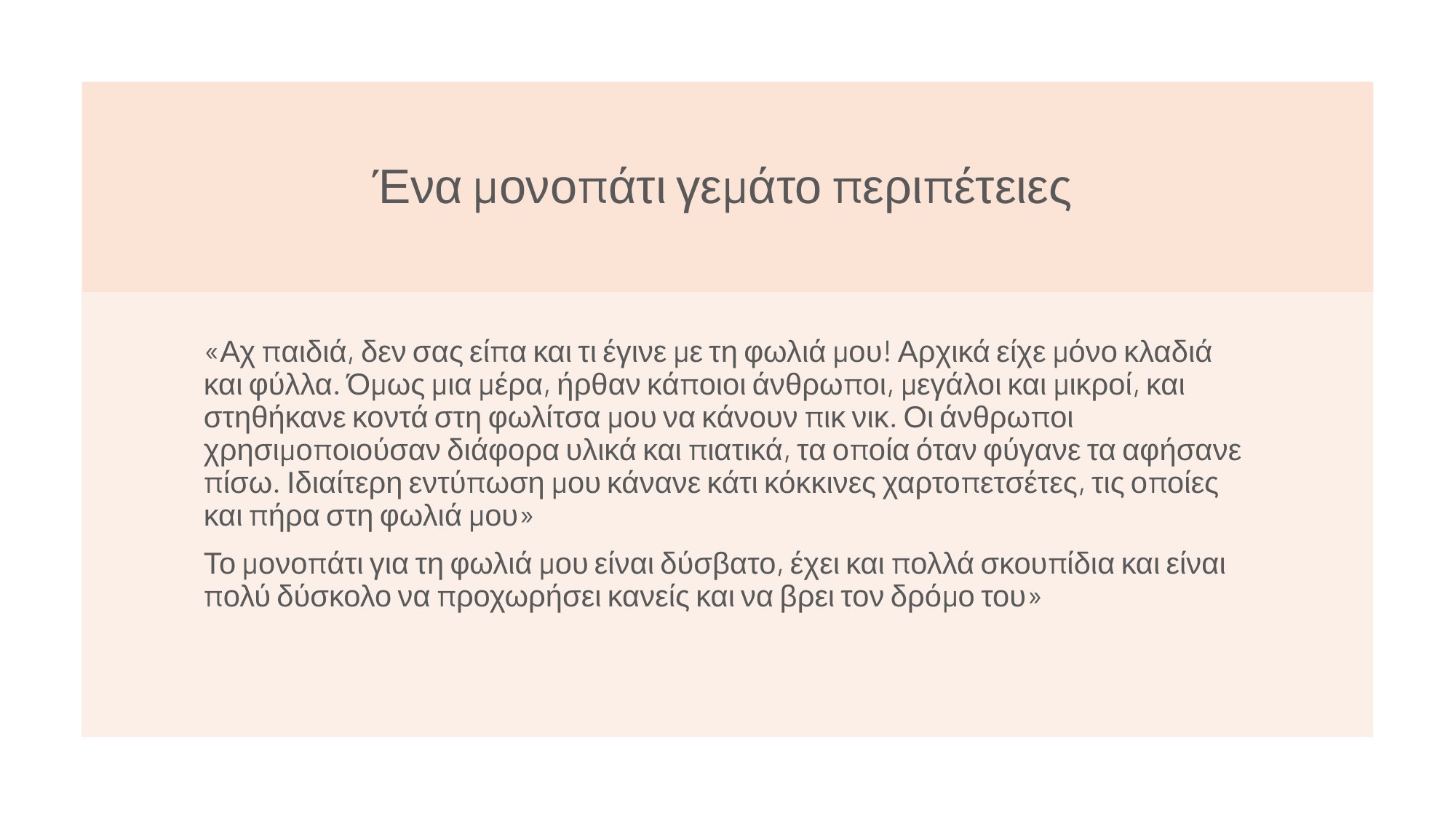

# Ένα μονοπάτι γεμάτο περιπέτειες

«Αχ παιδιά, δεν σας είπα και τι έγινε με τη φωλιά μου! Αρχικά είχε μόνο κλαδιά και φύλλα. Όμως μια μέρα, ήρθαν κάποιοι άνθρωποι, μεγάλοι και μικροί, και στηθήκανε κοντά στη φωλίτσα μου να κάνουν πικ νικ. Οι άνθρωποι χρησιμοποιούσαν διάφορα υλικά και πιατικά, τα οποία όταν φύγανε τα αφήσανε πίσω. Ιδιαίτερη εντύπωση μου κάνανε κάτι κόκκινες χαρτοπετσέτες, τις οποίες και πήρα στη φωλιά μου»
Το μονοπάτι για τη φωλιά μου είναι δύσβατο, έχει και πολλά σκουπίδια και είναι πολύ δύσκολο να προχωρήσει κανείς και να βρει τον δρόμο του»